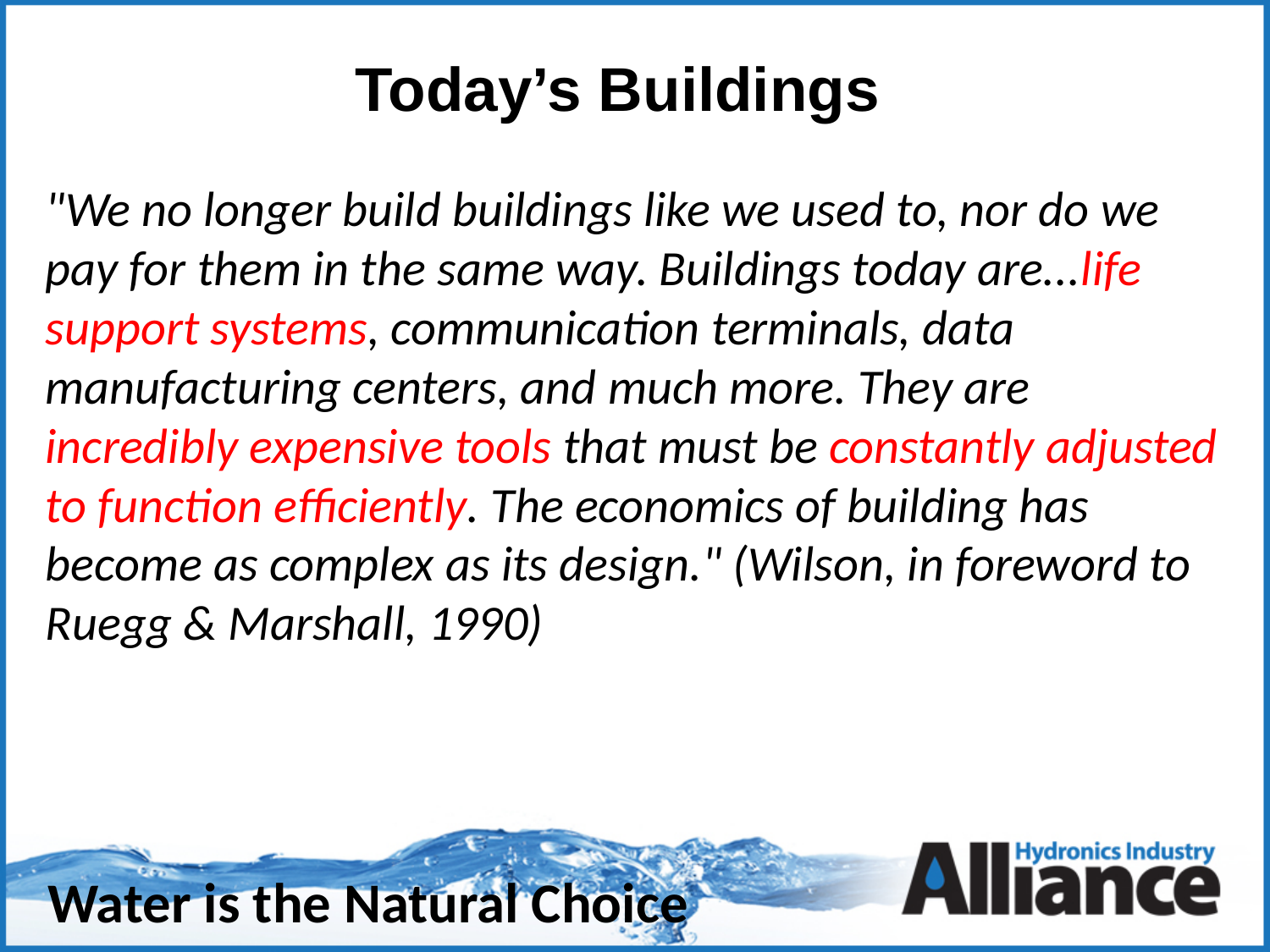

Today’s Buildings
"We no longer build buildings like we used to, nor do we pay for them in the same way. Buildings today are...life support systems, communication terminals, data manufacturing centers, and much more. They are incredibly expensive tools that must be constantly adjusted to function efficiently. The economics of building has become as complex as its design." (Wilson, in foreword to Ruegg & Marshall, 1990)